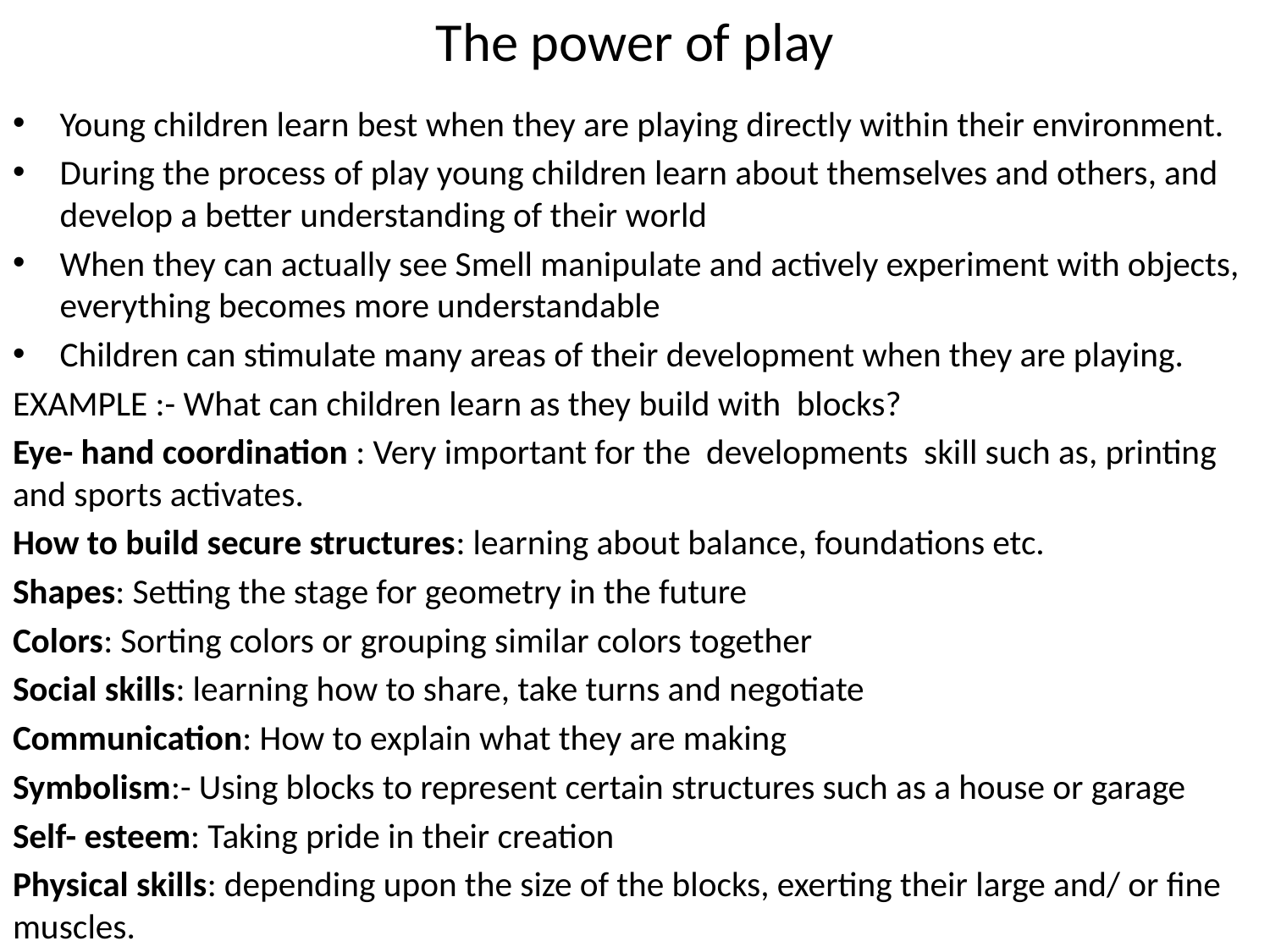

# The power of play
Young children learn best when they are playing directly within their environment.
During the process of play young children learn about themselves and others, and develop a better understanding of their world
When they can actually see Smell manipulate and actively experiment with objects, everything becomes more understandable
Children can stimulate many areas of their development when they are playing.
EXAMPLE :- What can children learn as they build with  blocks?
Eye- hand coordination : Very important for the  developments  skill such as, printing and sports activates.
How to build secure structures: learning about balance, foundations etc.
Shapes: Setting the stage for geometry in the future
Colors: Sorting colors or grouping similar colors together
Social skills: learning how to share, take turns and negotiate
Communication: How to explain what they are making
Symbolism:- Using blocks to represent certain structures such as a house or garage
Self- esteem: Taking pride in their creation
Physical skills: depending upon the size of the blocks, exerting their large and/ or fine muscles.